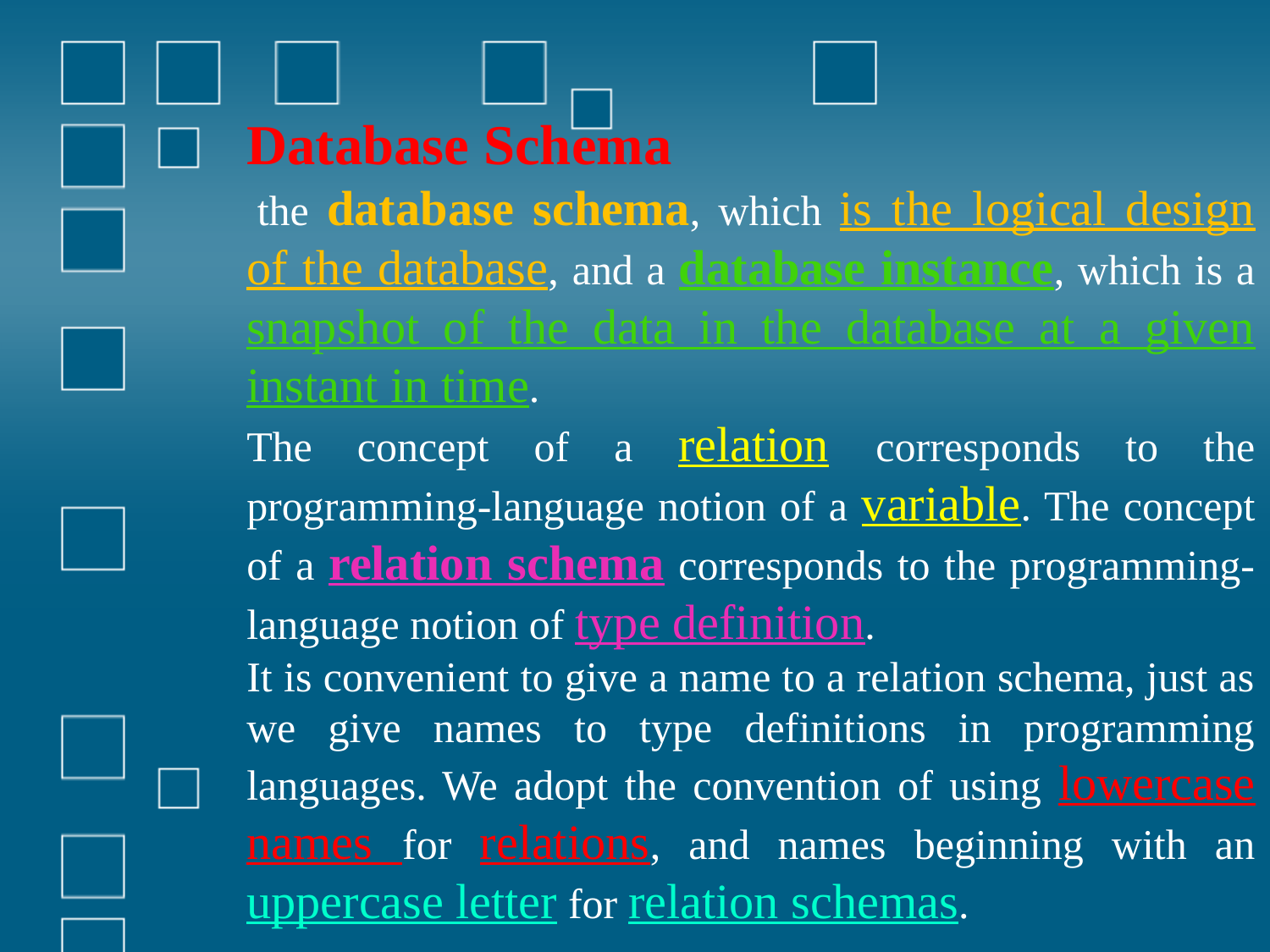

Database Schema
 the database schema, which is the logical design of the database, and a database instance, which is a snapshot of the data in the database at a given instant in time.
The concept of a relation corresponds to the programming-language notion of a variable. The concept of a relation schema corresponds to the programming-language notion of type definition.
It is convenient to give a name to a relation schema, just as we give names to type definitions in programming languages. We adopt the convention of using lowercase names for relations, and names beginning with an uppercase letter for relation schemas.